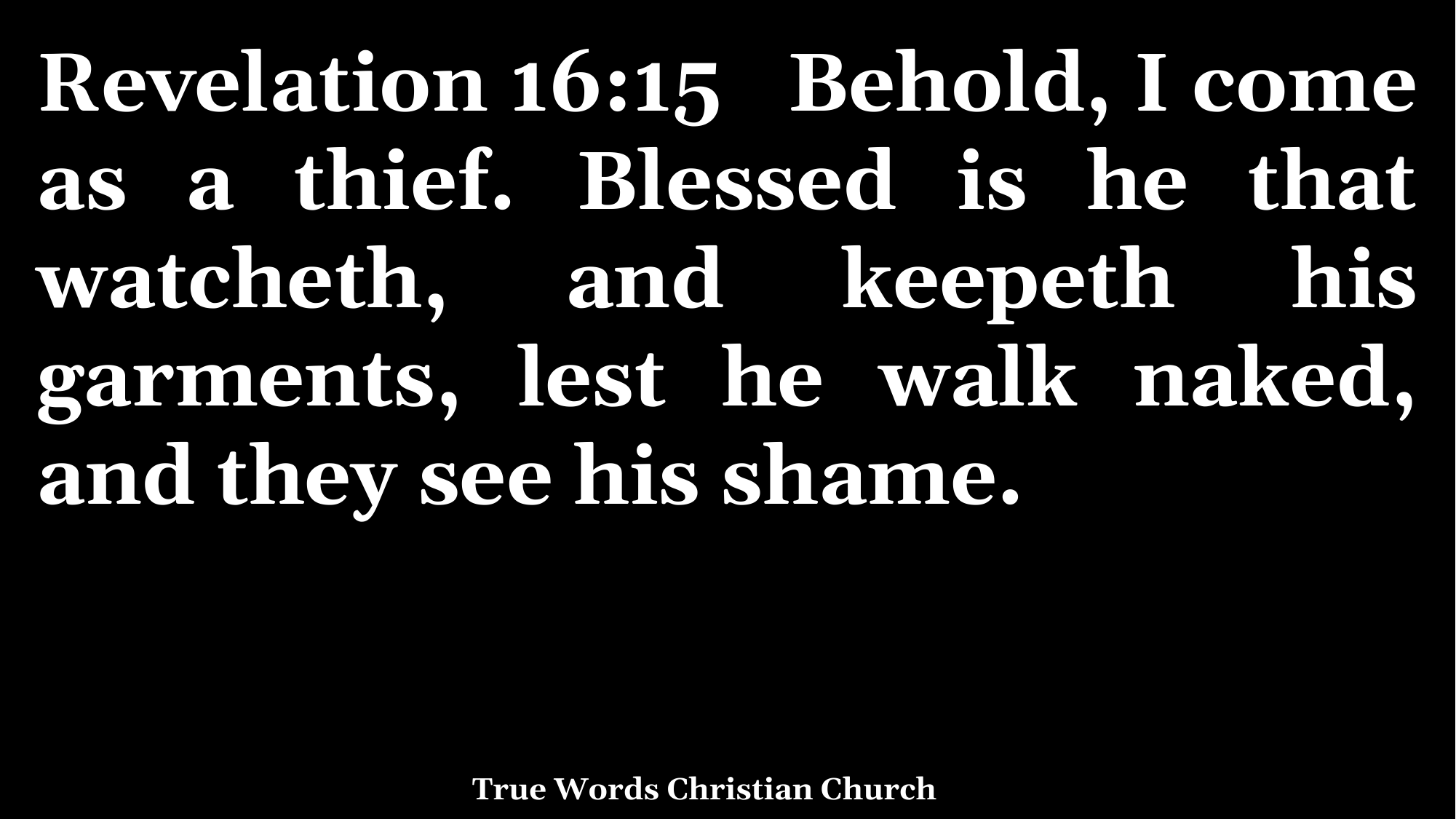

Revelation 16:15   Behold, I come as a thief. Blessed is he that watcheth, and keepeth his garments, lest he walk naked, and they see his shame.
True Words Christian Church